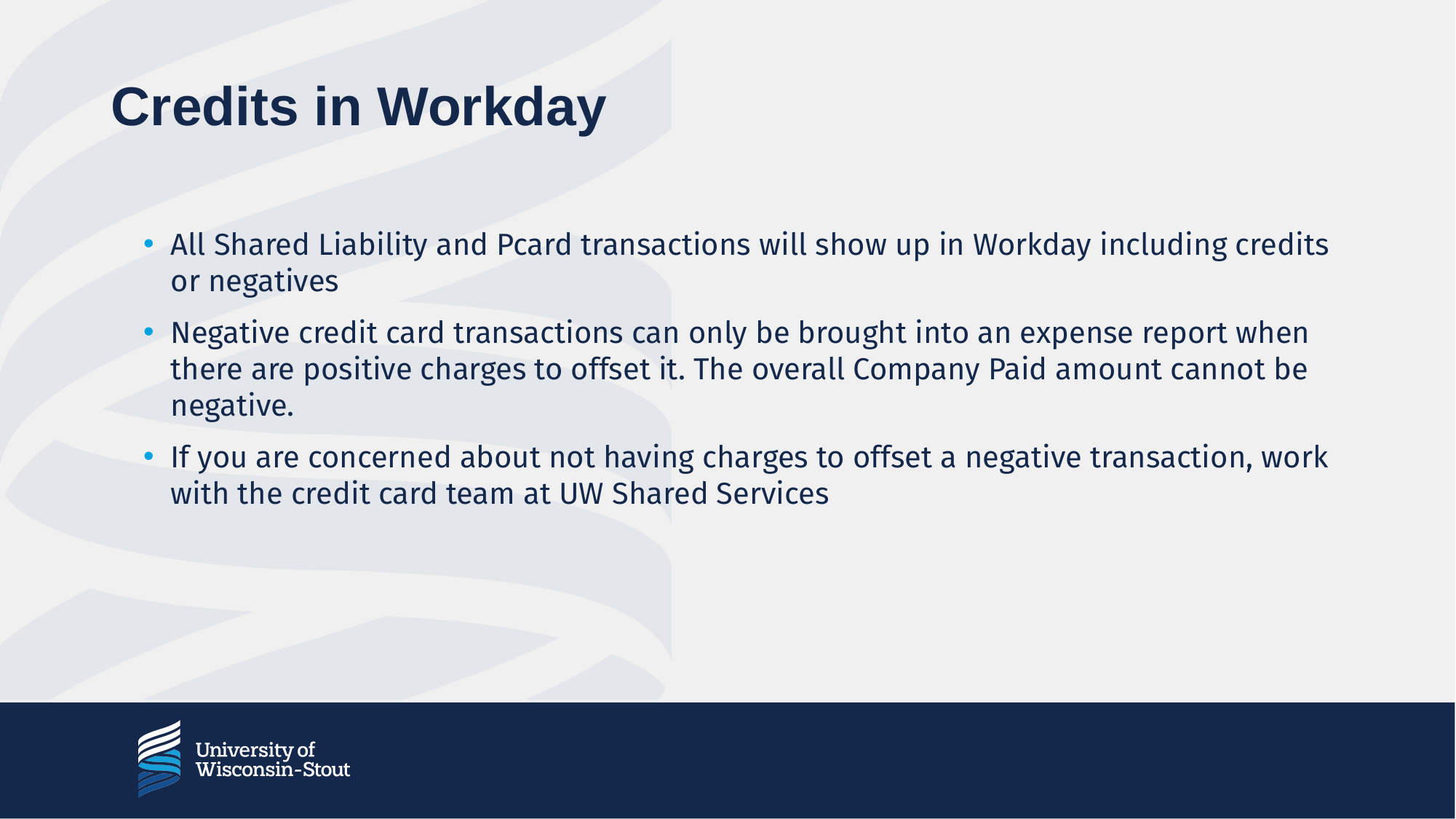

# Credits in Workday
All Shared Liability and Pcard transactions will show up in Workday including credits or negatives
Negative credit card transactions can only be brought into an expense report when there are positive charges to offset it. The overall Company Paid amount cannot be negative.
If you are concerned about not having charges to offset a negative transaction, work with the credit card team at UW Shared Services